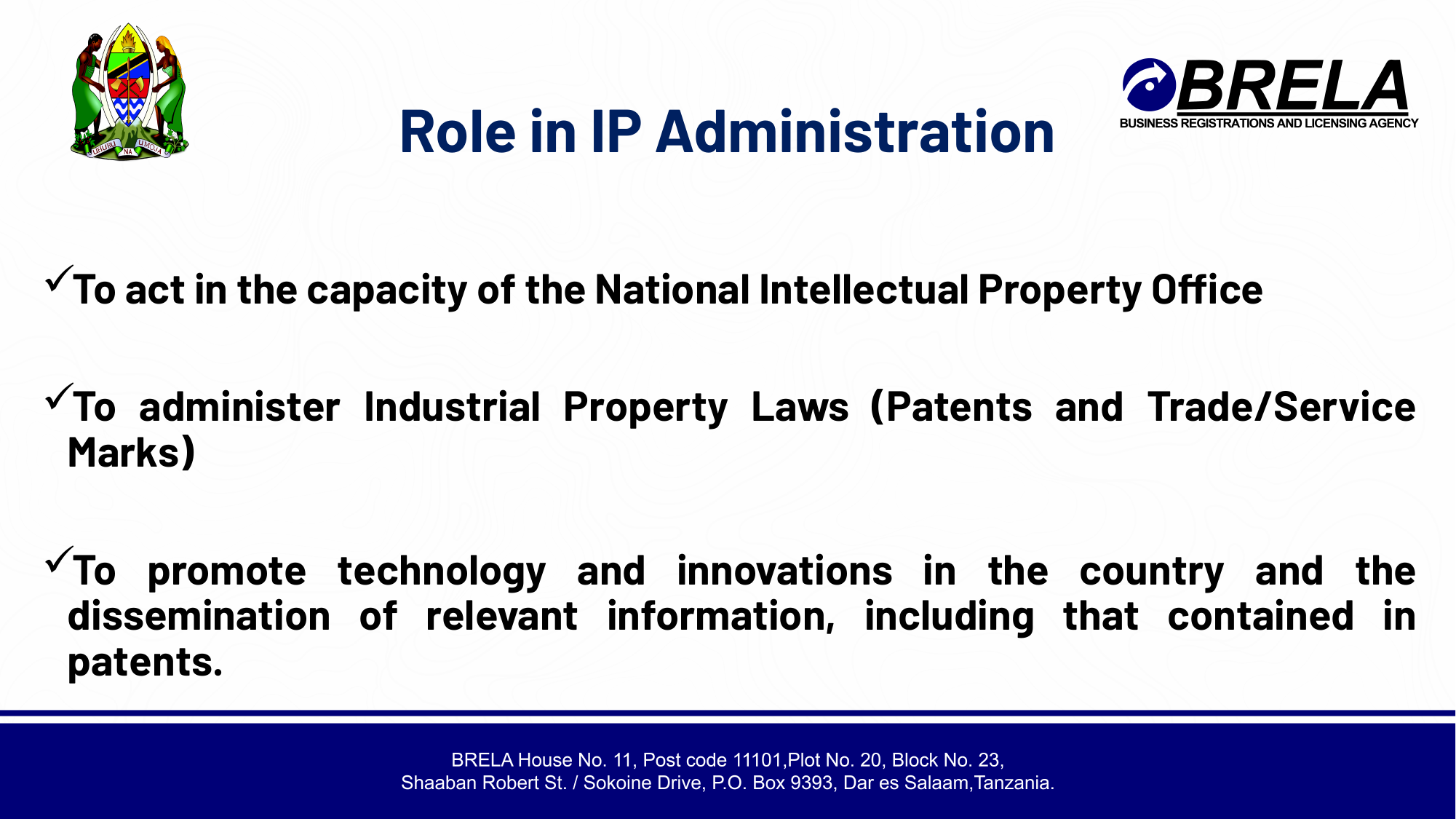

# Role in IP Administration

To act in the capacity of the National Intellectual Property Office

To administer Industrial Property Laws (Patents and Trade/Service Marks)

To promote technology and innovations in the country and the dissemination of relevant information, including that contained in patents.